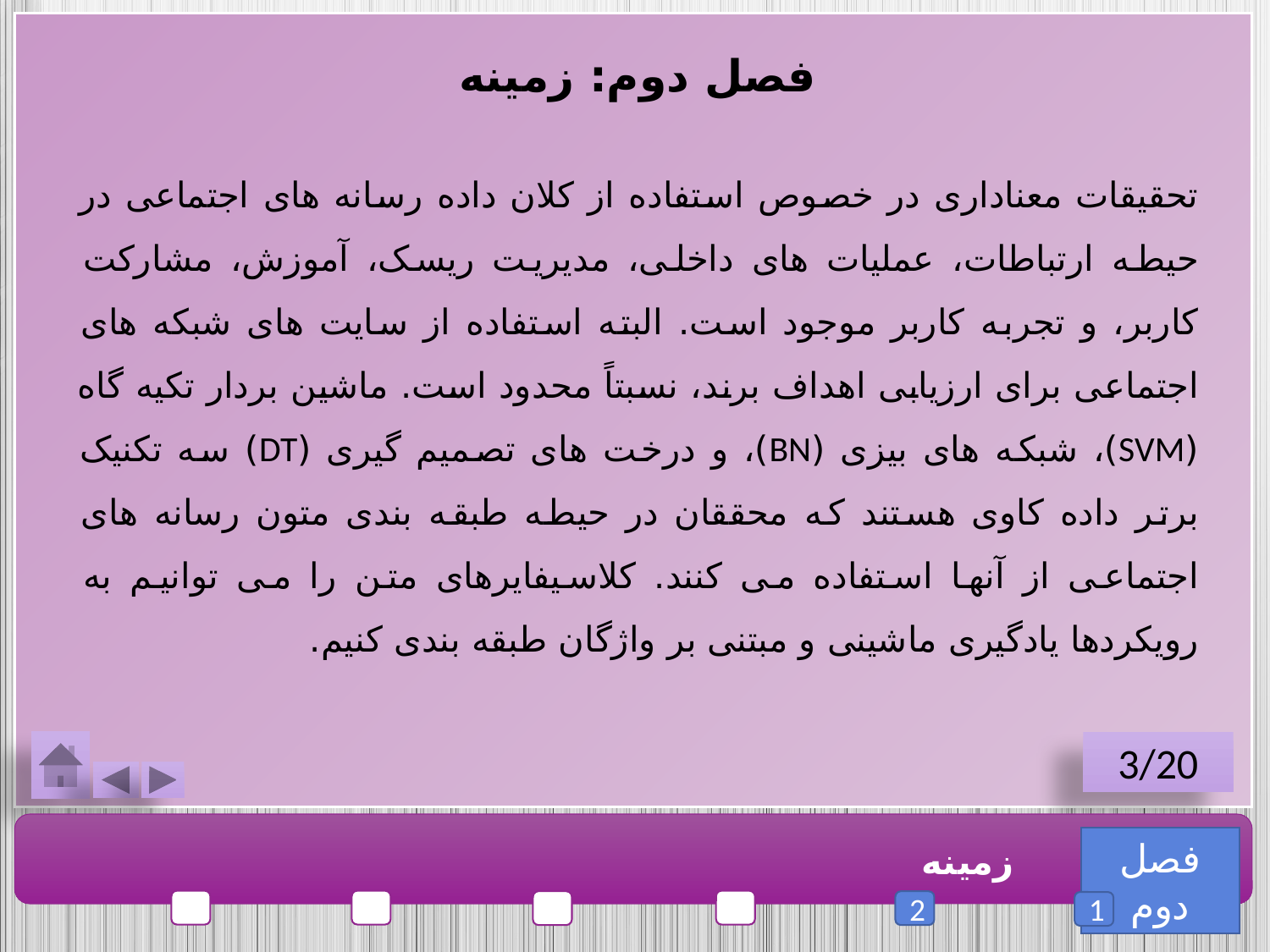

فصل دوم: زمینه

تحقیقات معناداری در خصوص استفاده از کلان داده رسانه های اجتماعی در حیطه ارتباطات، عملیات های داخلی، مدیریت ریسک، آموزش، مشارکت کاربر، و تجربه کاربر موجود است. البته استفاده از سایت های شبکه های اجتماعی برای ارزیابی اهداف برند، نسبتاً محدود است. ماشین بردار تکیه گاه (SVM)، شبکه های بیزی (BN)، و درخت های تصمیم گیری (DT) سه تکنیک برتر داده کاوی هستند که محققان در حیطه طبقه بندی متون رسانه های اجتماعی از آنها استفاده می کنند. کلاسیفایرهای متن را می توانیم به رویکردها یادگیری ماشینی و مبتنی بر واژگان طبقه بندی کنیم.

3/20

فصل دوم
زمینه

2
1